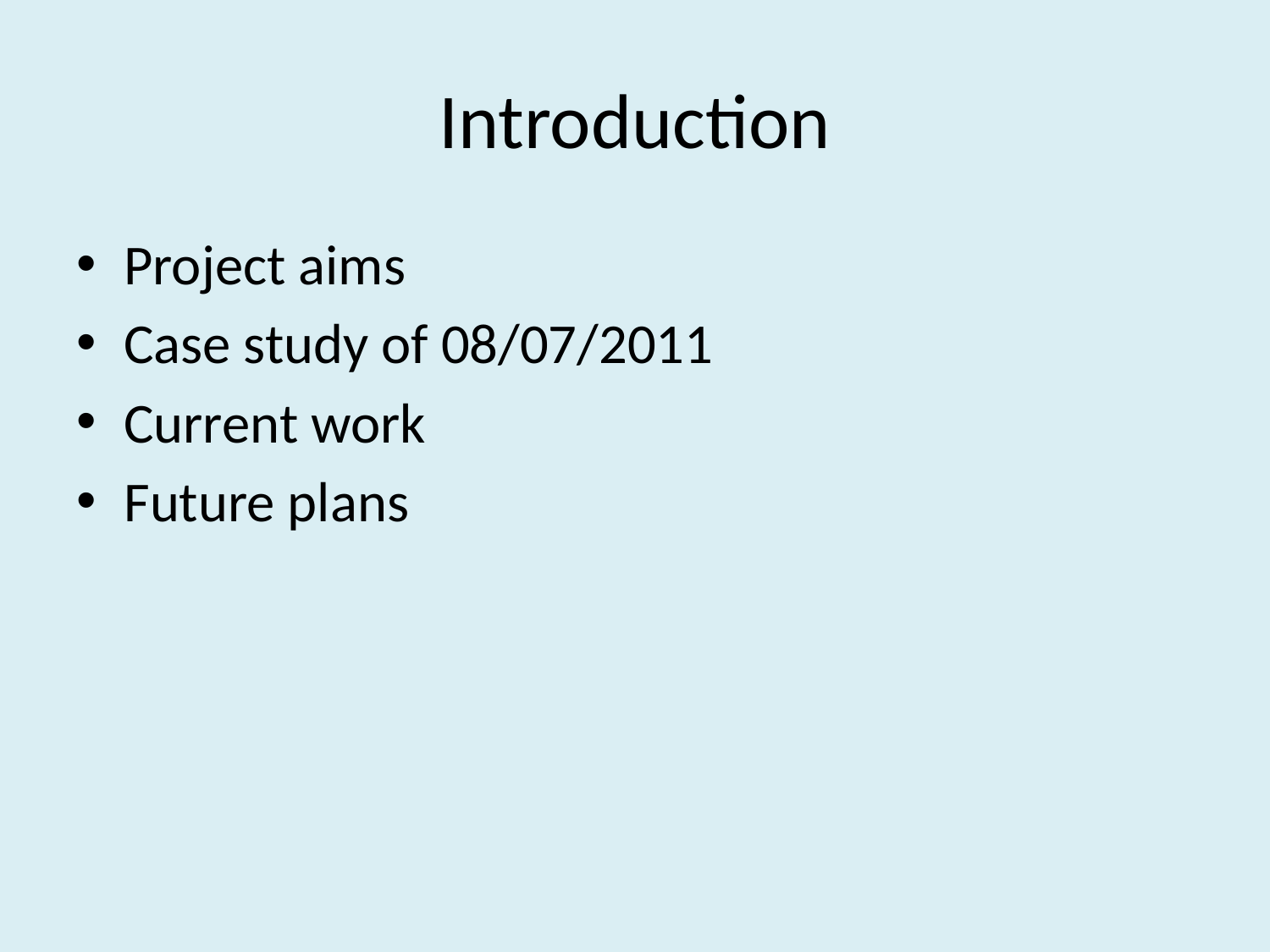

# Introduction
Project aims
Case study of 08/07/2011
Current work
Future plans